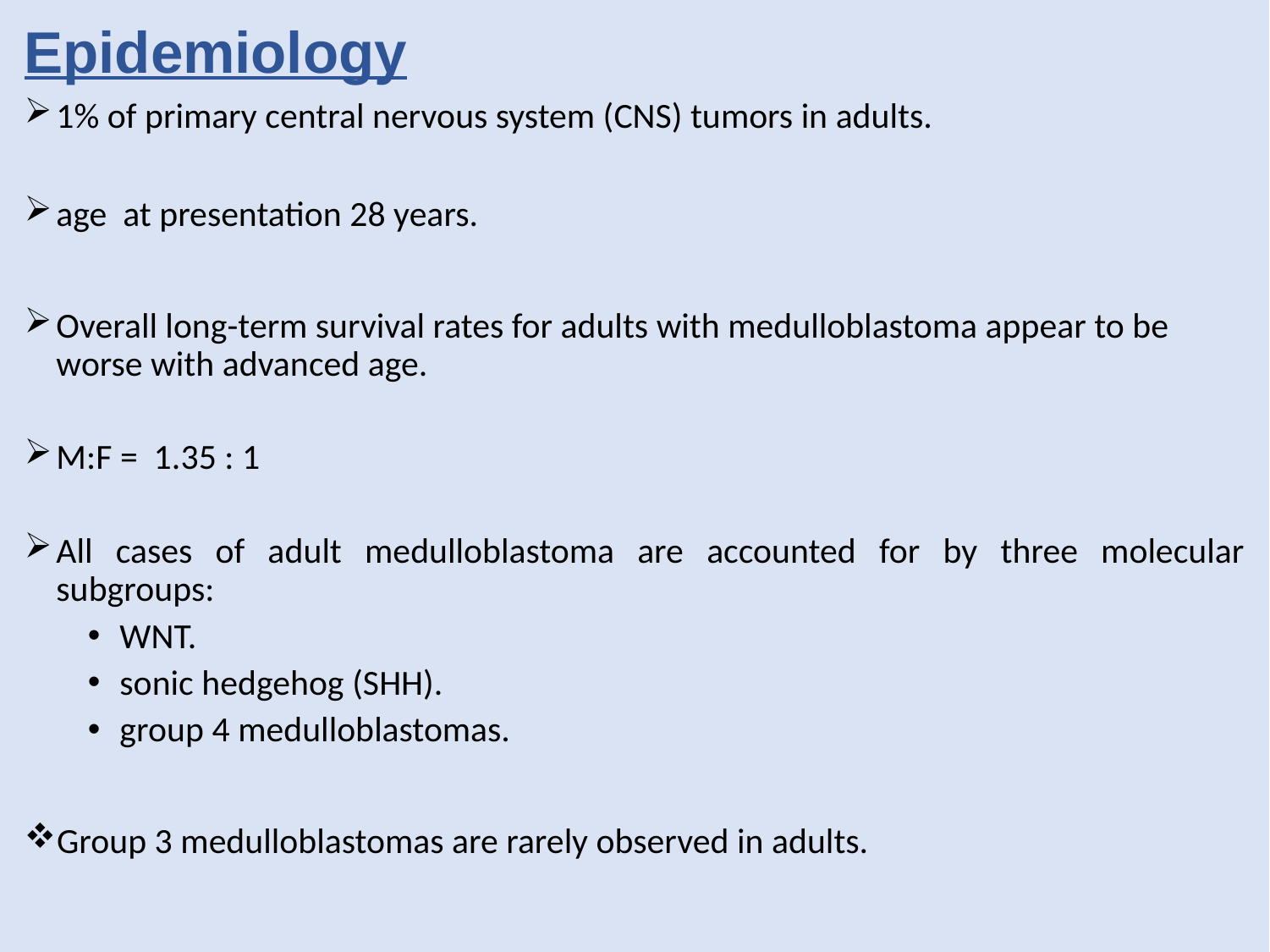

Epidemiology
1% of primary central nervous system (CNS) tumors in adults.
age  at presentation 28 years.

Overall long-term survival rates for adults with medulloblastoma appear to be worse with advanced age.
M:F =  1.35 : 1
All cases of adult medulloblastoma are accounted for by three molecular subgroups:
WNT.
sonic hedgehog (SHH).
group 4 medulloblastomas.

Group 3 medulloblastomas are rarely observed in adults.